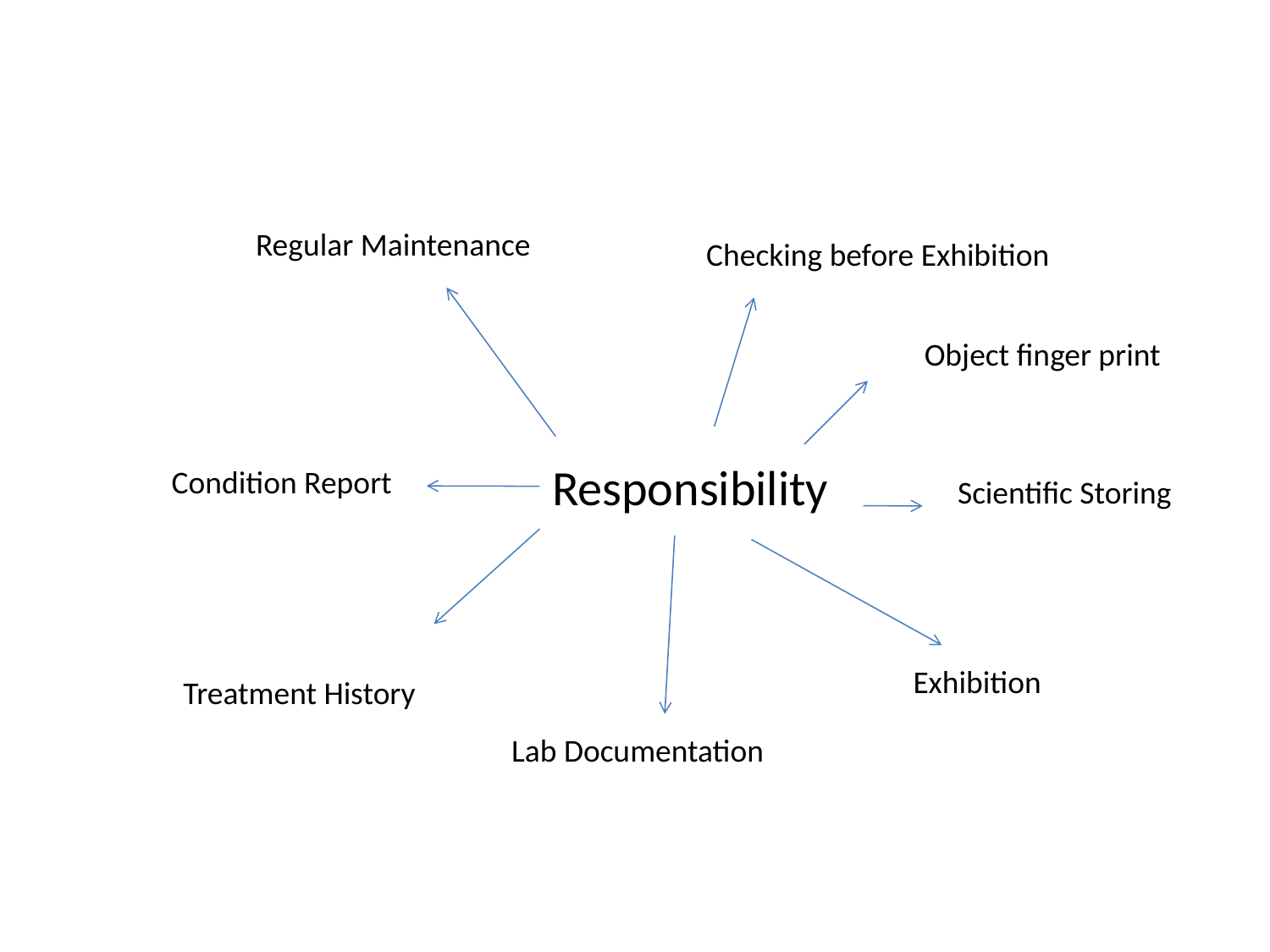

Regular Maintenance
Checking before Exhibition
Object finger print
Responsibility
Condition Report
Scientific Storing
Exhibition
Treatment History
Lab Documentation